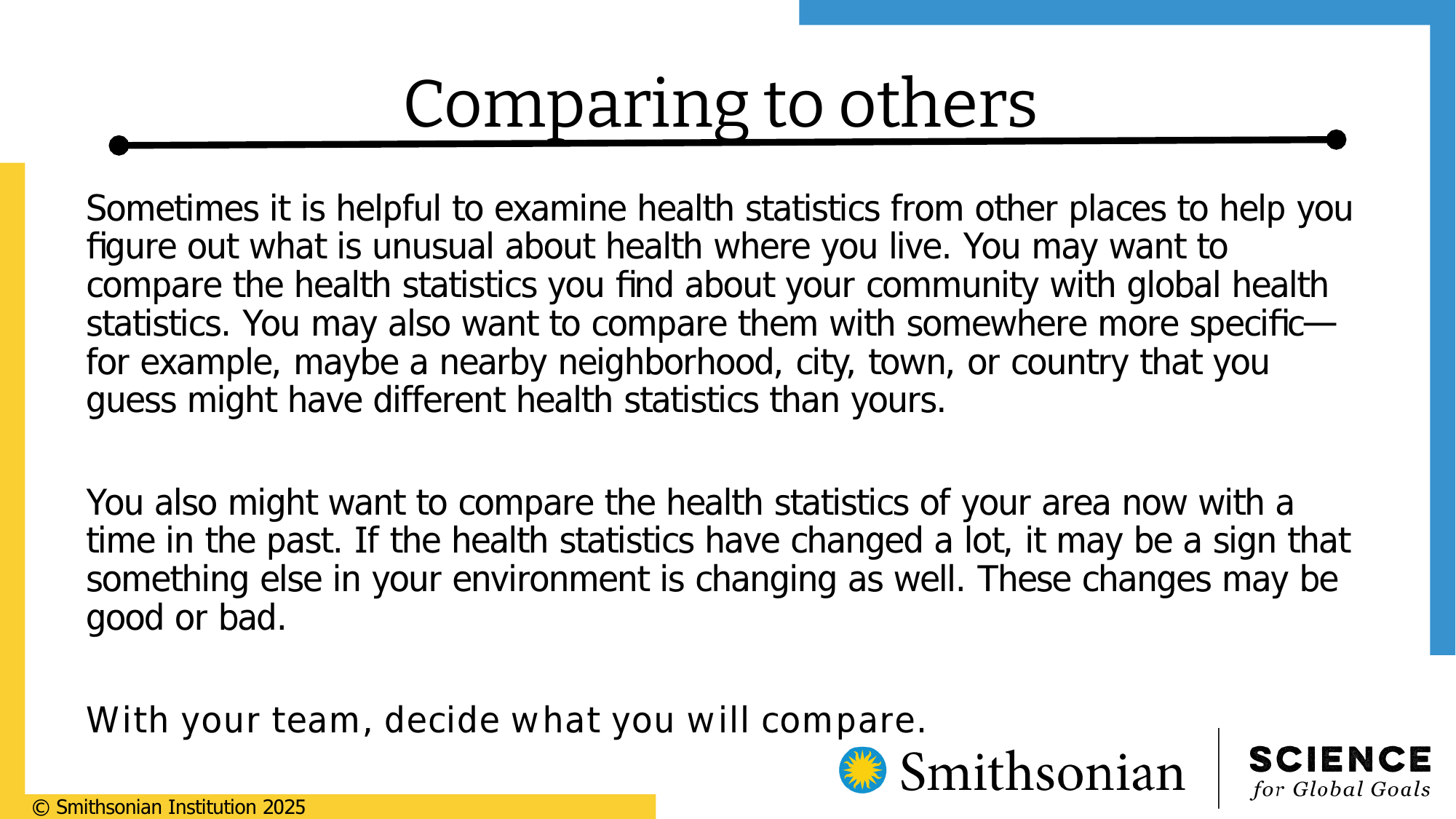

# Comparing to others
Sometimes it is helpful to examine health statistics from other places to help you figure out what is unusual about health where you live. You may want to compare the health statistics you find about your community with global health statistics. You may also want to compare them with somewhere more specific—for example, maybe a nearby neighborhood, city, town, or country that you guess might have different health statistics than yours.

You also might want to compare the health statistics of your area now with a time in the past. If the health statistics have changed a lot, it may be a sign that something else in your environment is changing as well. These changes may be good or bad.

With your team, decide what you will compare.